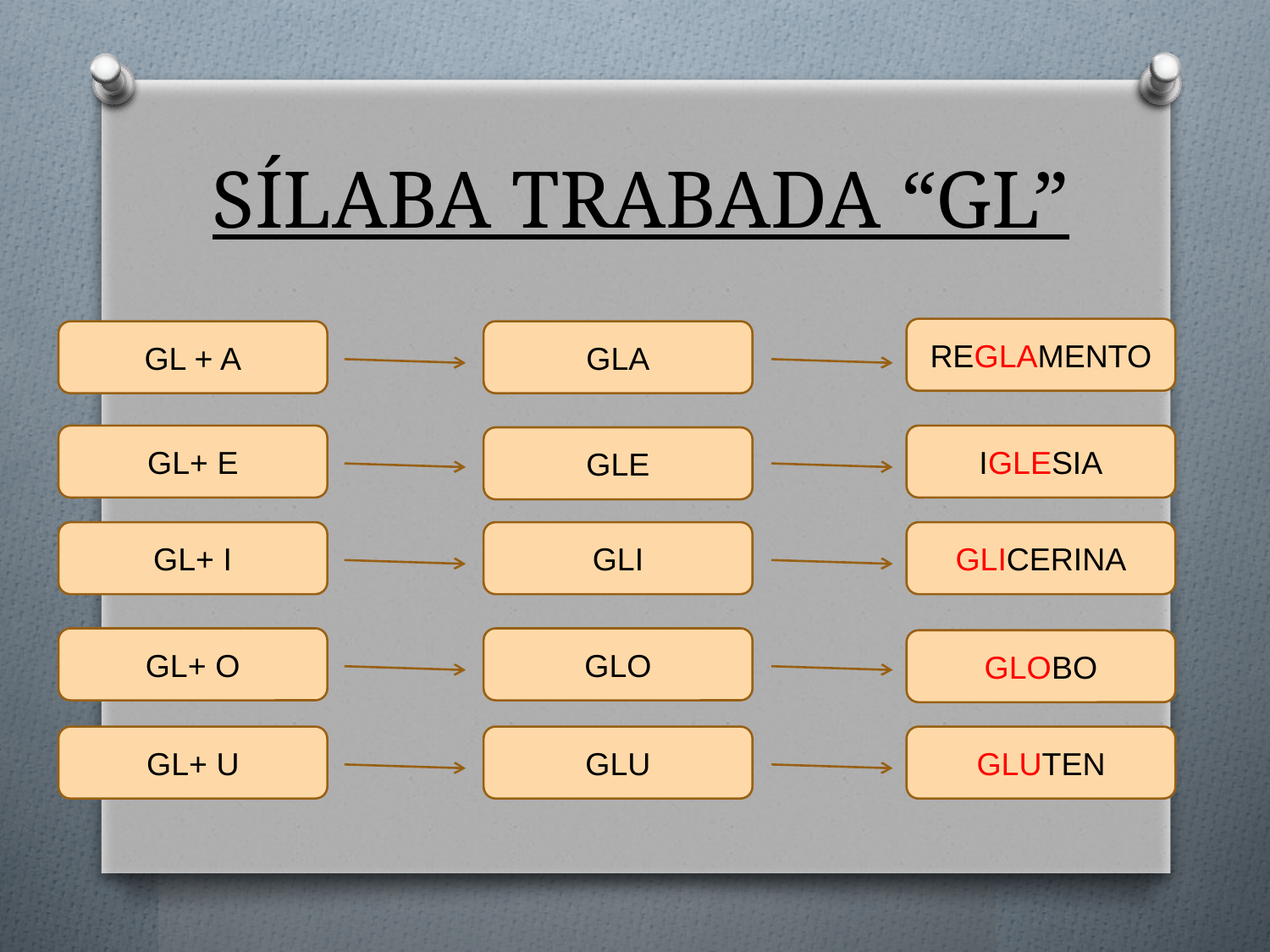

# SÍLABA TRABADA “GL”
REGLAMENTO
GL + A
GLA
GL+ E
IGLESIA
GLE
GL+ I
GLI
GLICERINA
GL+ O
GLO
GLOBO
GL+ U
GLU
GLUTEN